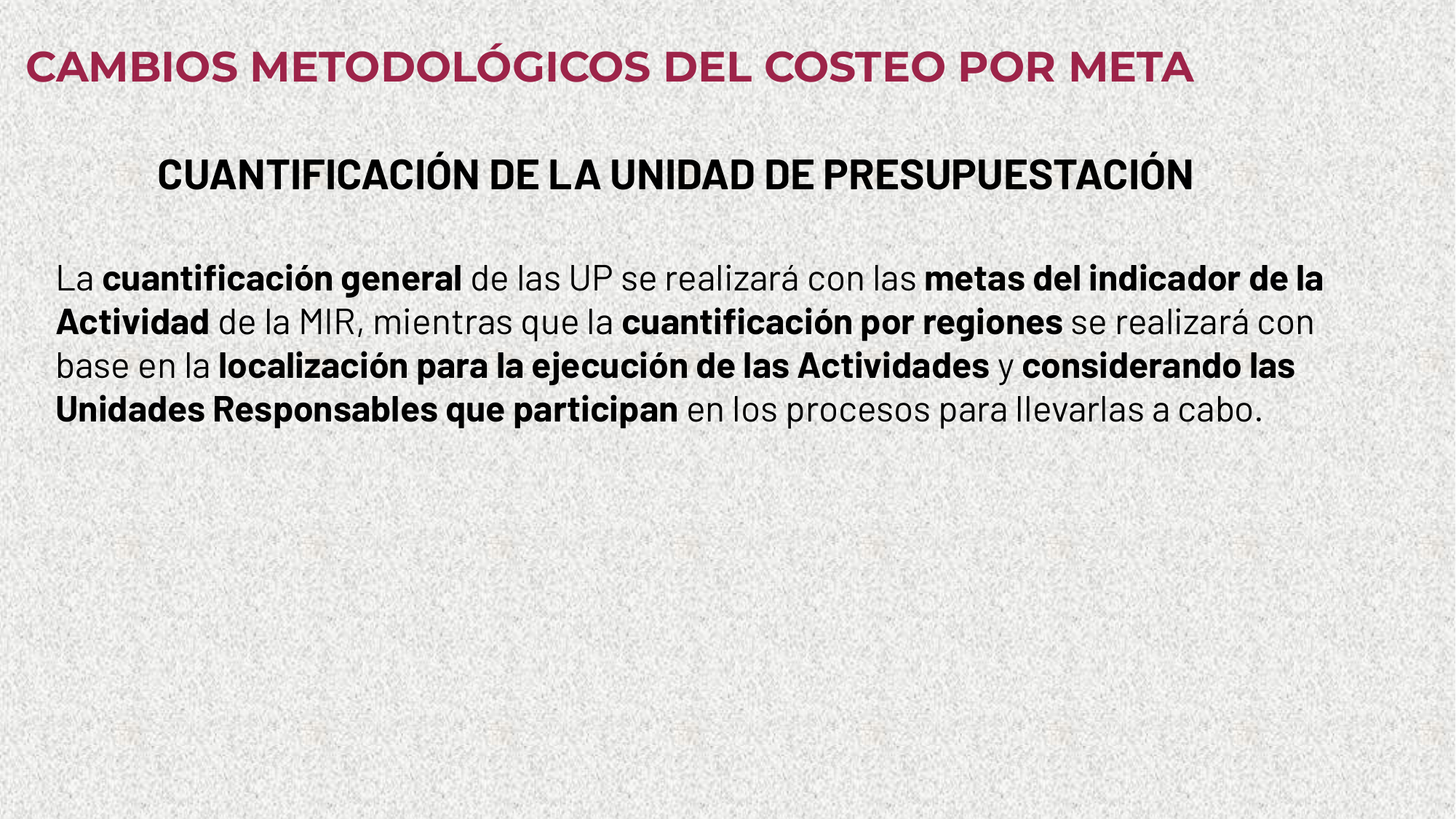

CAMBIOS METODOLÓGICOS DEL COSTEO POR META
CUANTIFICACIÓN DE LA UNIDAD DE PRESUPUESTACIÓN
La cuantificación general de las UP se realizará con las metas del indicador de la Actividad de la MIR, mientras que la cuantificación por regiones se realizará con base en la localización para la ejecución de las Actividades y considerando las Unidades Responsables que participan en los procesos para llevarlas a cabo.